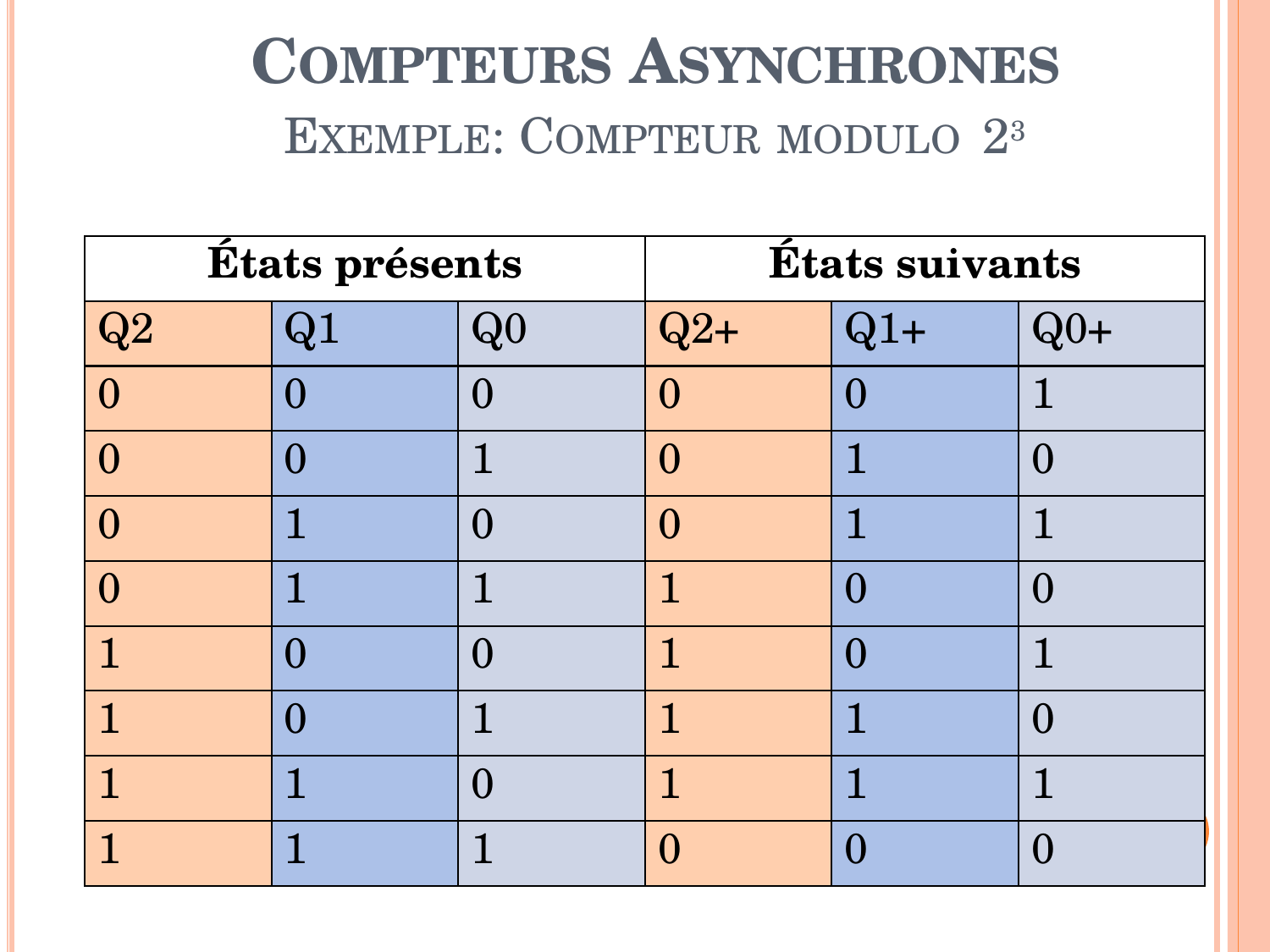

COMPTEURS ASYNCHRONES
23
EXEMPLE: COMPTEUR MODULO

États présents
États suivants

Q2
Q1
Q0
Q2+
Q1+
Q0+

0
0
0
0
0
1

0
0
1
0
1
0

0
1
0
0
1
1

0
1
1
1
0
0

1
0
0
1
0
1

1
0
1
1
1
0

1
1
0
1
1
1

1
1
1
0
0
0

65